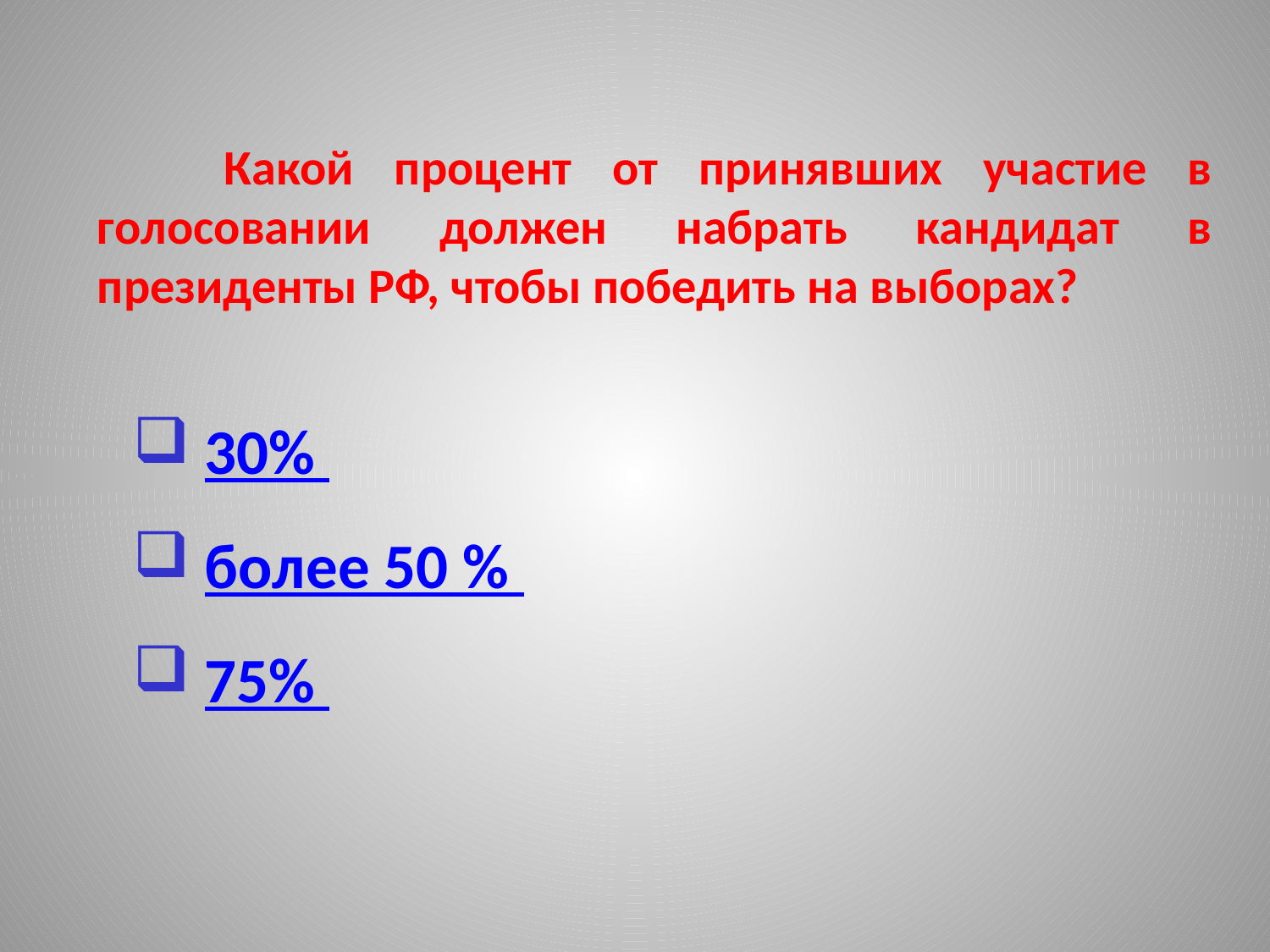

Какой процент от принявших участие в голосовании должен набрать кандидат в президенты РФ, чтобы победить на выборах?

 30%
 более 50 %
 75%